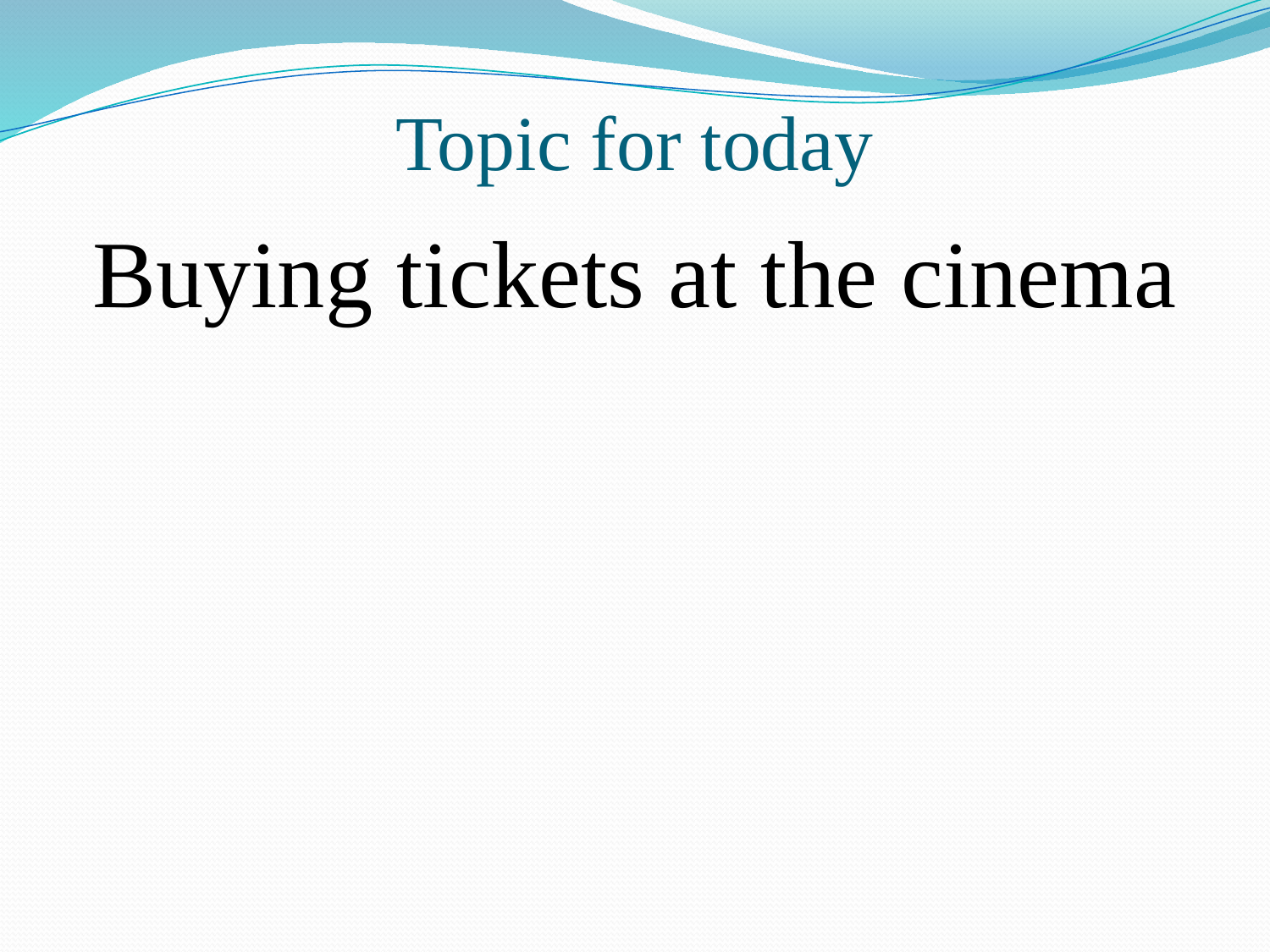

# Topic for today
Buying tickets at the cinema